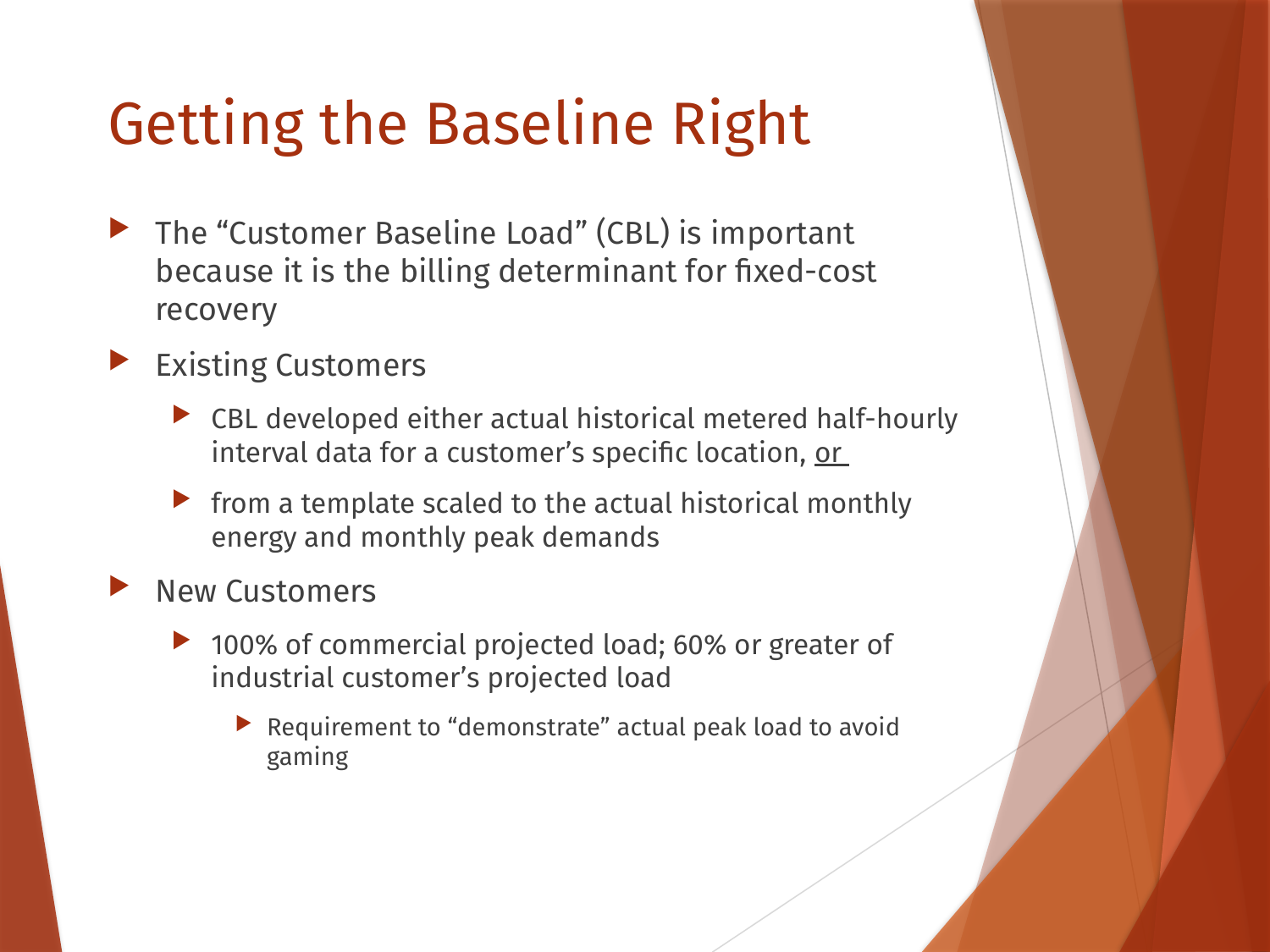

# Getting the Baseline Right
The “Customer Baseline Load” (CBL) is important because it is the billing determinant for fixed-cost recovery
Existing Customers
CBL developed either actual historical metered half-hourly interval data for a customer’s specific location, or
from a template scaled to the actual historical monthly energy and monthly peak demands
New Customers
100% of commercial projected load; 60% or greater of industrial customer’s projected load
Requirement to “demonstrate” actual peak load to avoid gaming